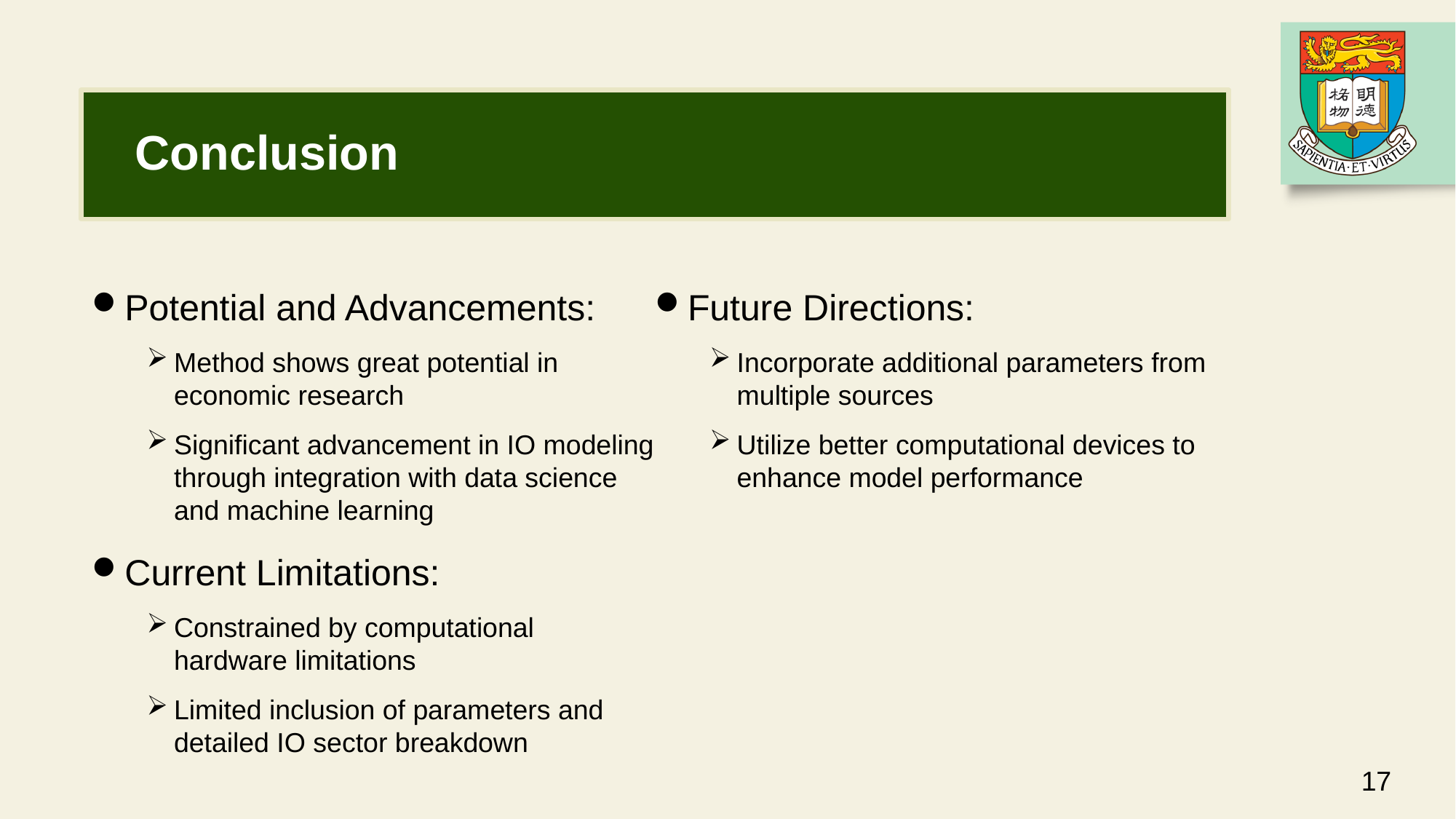

# Conclusion
Potential and Advancements:
Method shows great potential in economic research
Significant advancement in IO modeling through integration with data science and machine learning
Current Limitations:
Constrained by computational hardware limitations
Limited inclusion of parameters and detailed IO sector breakdown
Future Directions:
Incorporate additional parameters from multiple sources
Utilize better computational devices to enhance model performance
17